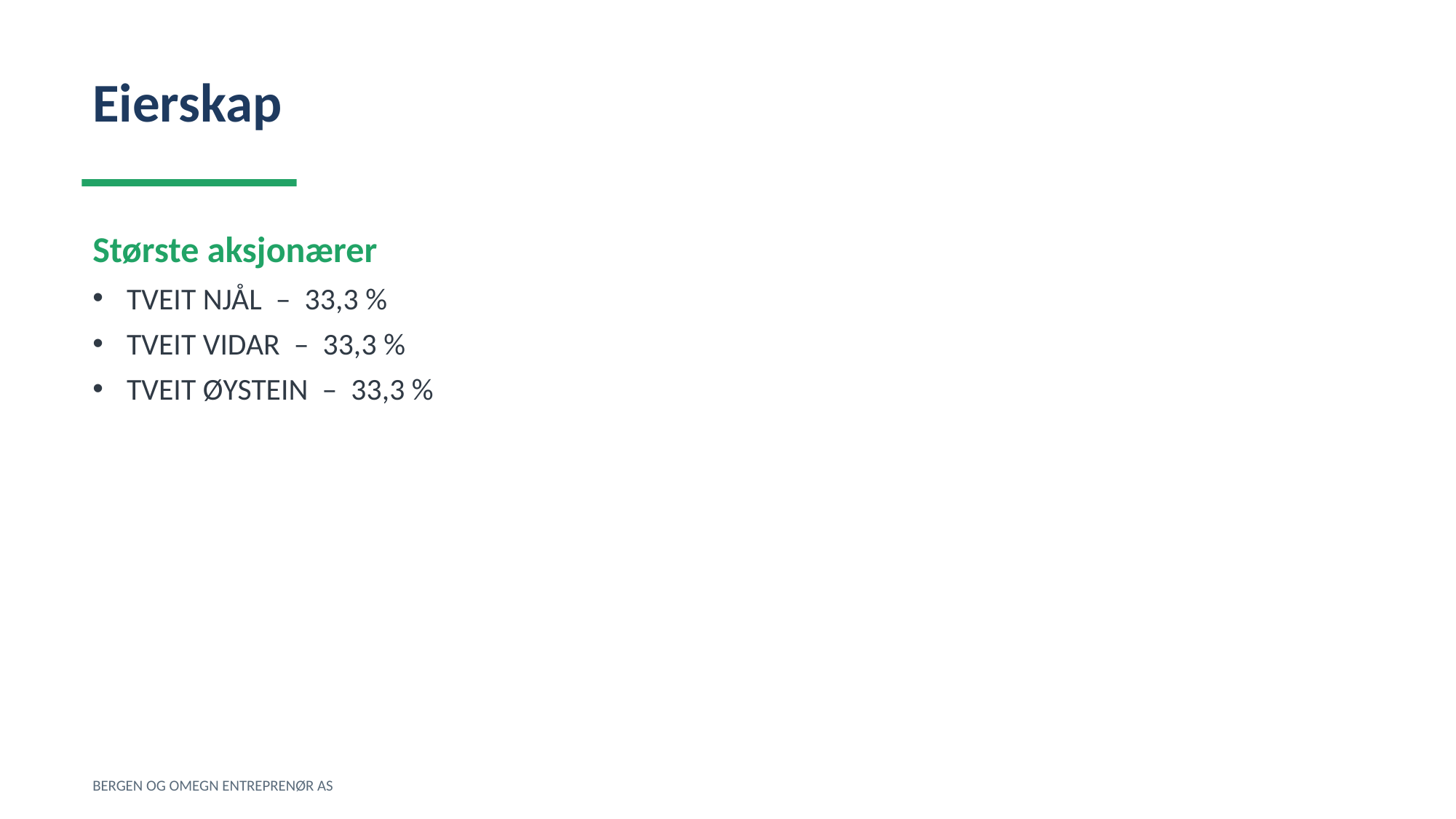

Eierskap

Største aksjonærer
TVEIT NJÅL  –  33,3 %
TVEIT VIDAR  –  33,3 %
TVEIT ØYSTEIN  –  33,3 %
BERGEN OG OMEGN ENTREPRENØR AS